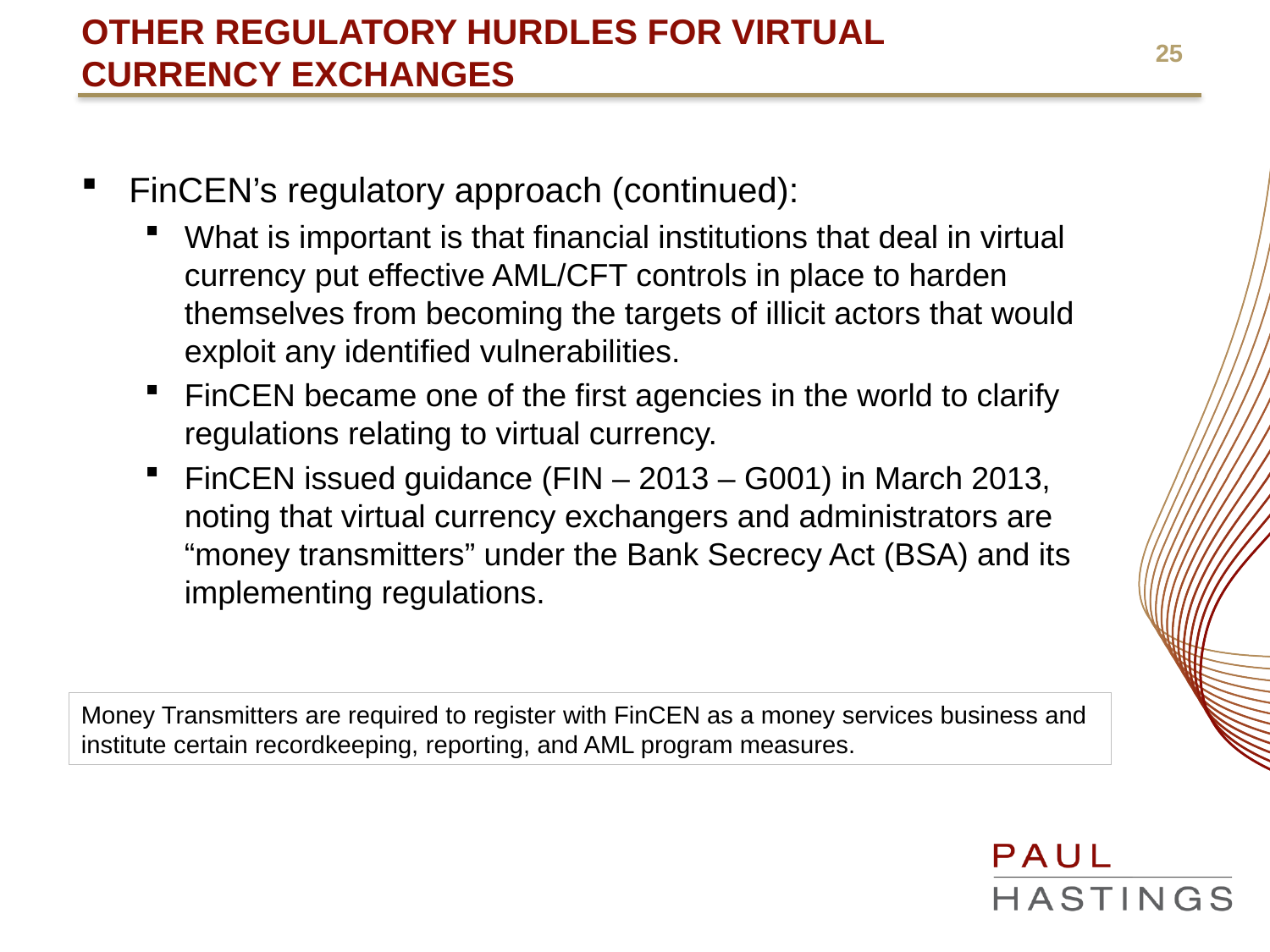

# Other Regulatory Hurdles for Virtual Currency Exchanges
FinCEN’s regulatory approach (continued):
What is important is that financial institutions that deal in virtual currency put effective AML/CFT controls in place to harden themselves from becoming the targets of illicit actors that would exploit any identified vulnerabilities.
FinCEN became one of the first agencies in the world to clarify regulations relating to virtual currency.
FinCEN issued guidance (FIN – 2013 – G001) in March 2013, noting that virtual currency exchangers and administrators are “money transmitters” under the Bank Secrecy Act (BSA) and its implementing regulations.
Money Transmitters are required to register with FinCEN as a money services business and institute certain recordkeeping, reporting, and AML program measures.